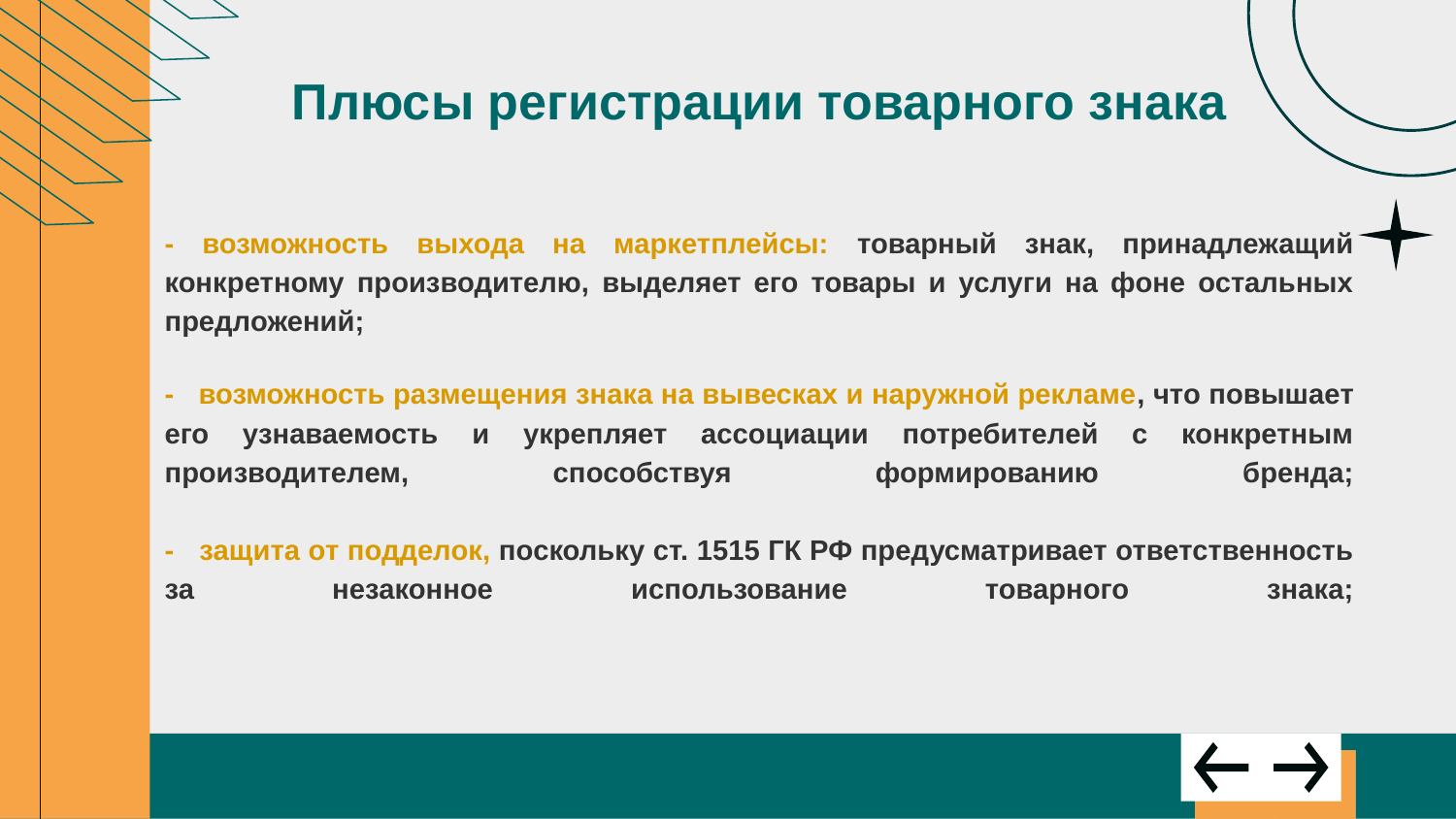

Плюсы регистрации товарного знака

- возможность выхода на маркетплейсы: товарный знак, принадлежащий конкретному производителю, выделяет его товары и услуги на фоне остальных предложений;
-   возможность размещения знака на вывесках и наружной рекламе, что повышает его узнаваемость и укрепляет ассоциации потребителей с конкретным производителем, способствуя формированию бренда;
-   защита от подделок, поскольку ст. 1515 ГК РФ предусматривает ответственность за незаконное использование товарного знака;